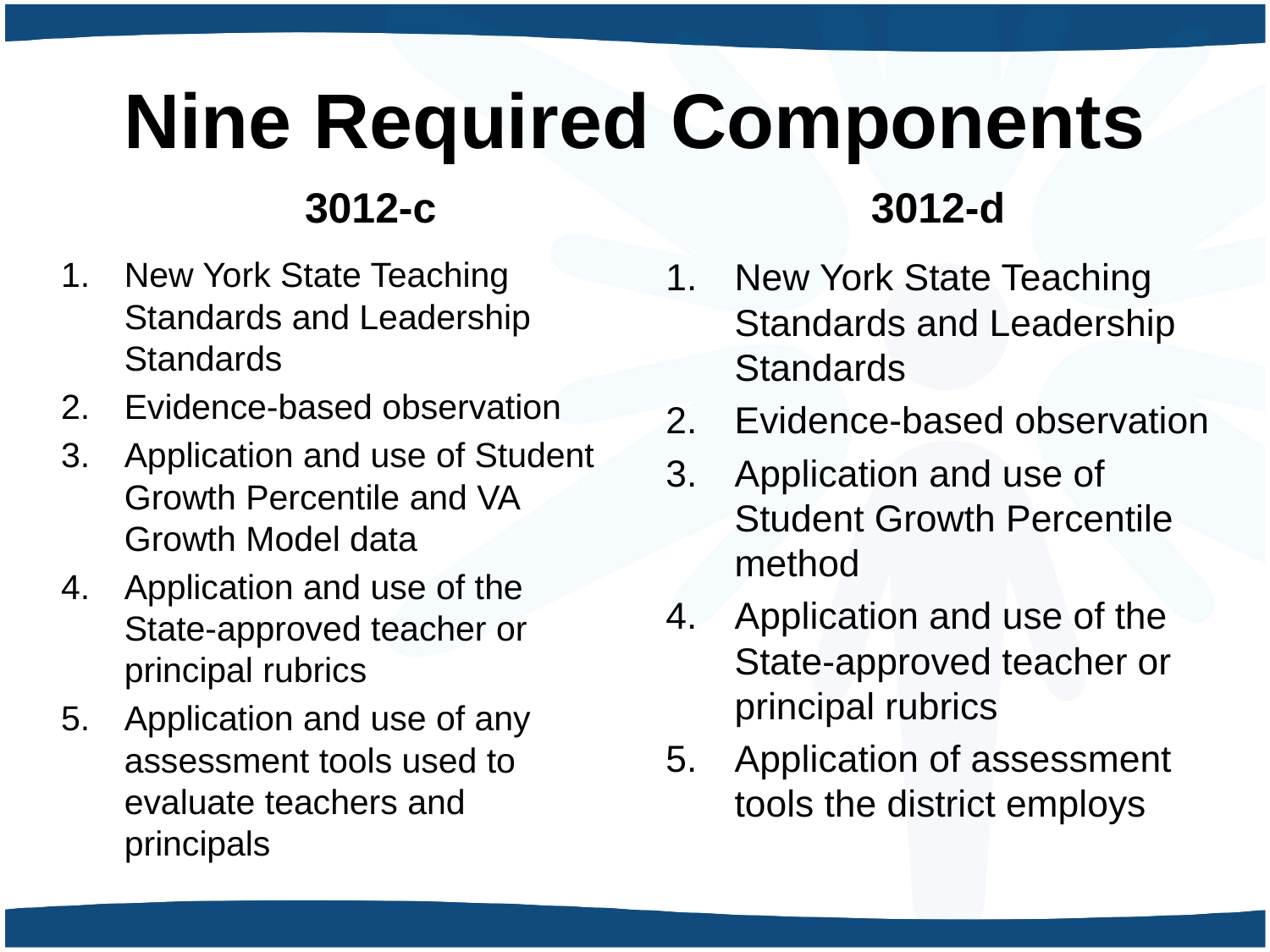

# Nine Required Components
3012-c
3012-d
New York State Teaching Standards and Leadership Standards
Evidence-based observation
Application and use of Student Growth Percentile and VA Growth Model data
Application and use of the State-approved teacher or principal rubrics
Application and use of any assessment tools used to evaluate teachers and principals
New York State Teaching Standards and Leadership Standards
Evidence-based observation
Application and use of Student Growth Percentile method
Application and use of the State-approved teacher or principal rubrics
Application of assessment tools the district employs